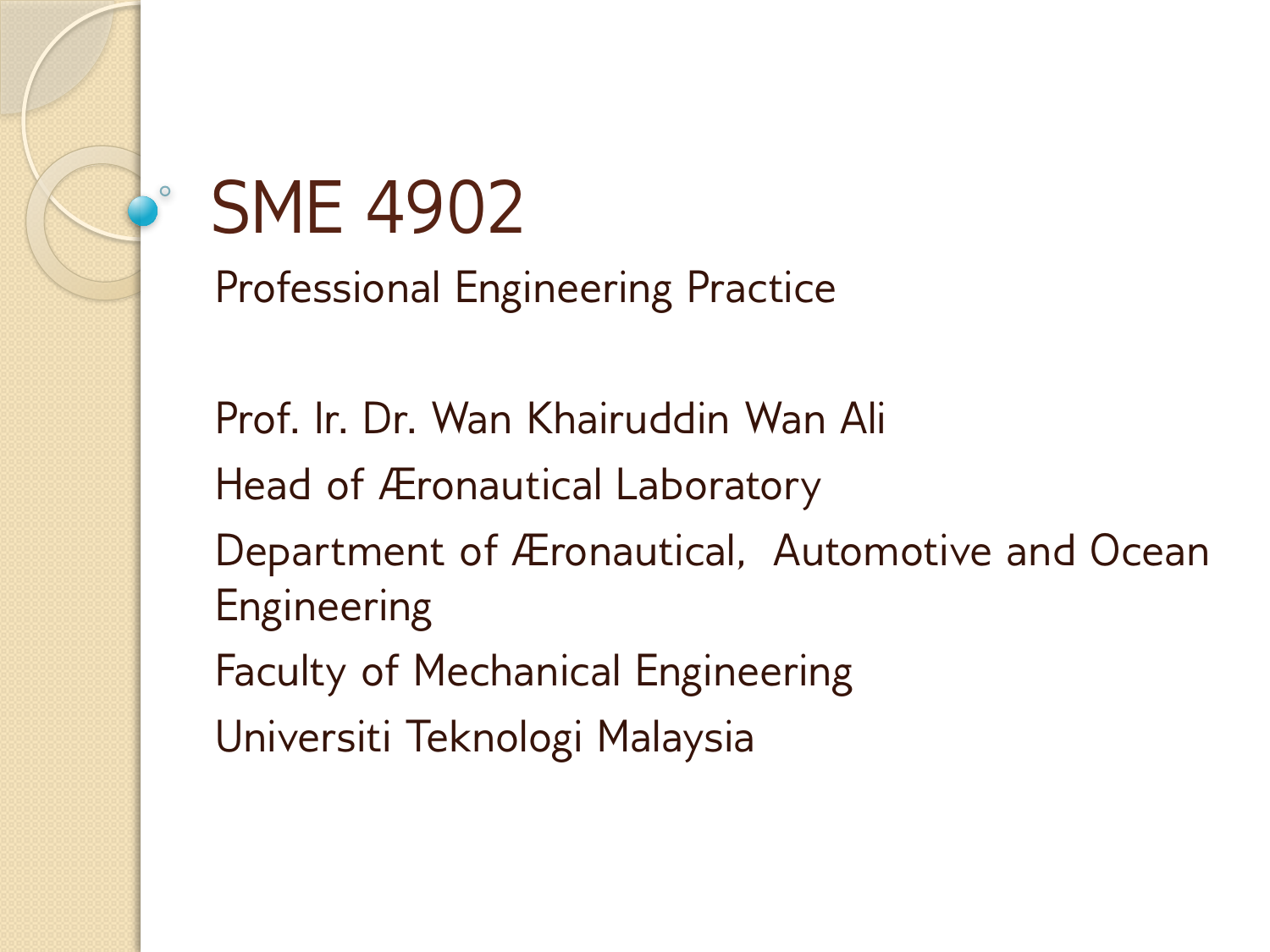

# SME 4902
Professional Engineering Practice

Prof. Ir. Dr. Wan Khairuddin Wan Ali
Head of Aeronautical Laboratory
Department of Aeronautical,  Automotive and Ocean Engineering
Faculty of Mechanical Engineering
Universiti Teknologi Malaysia